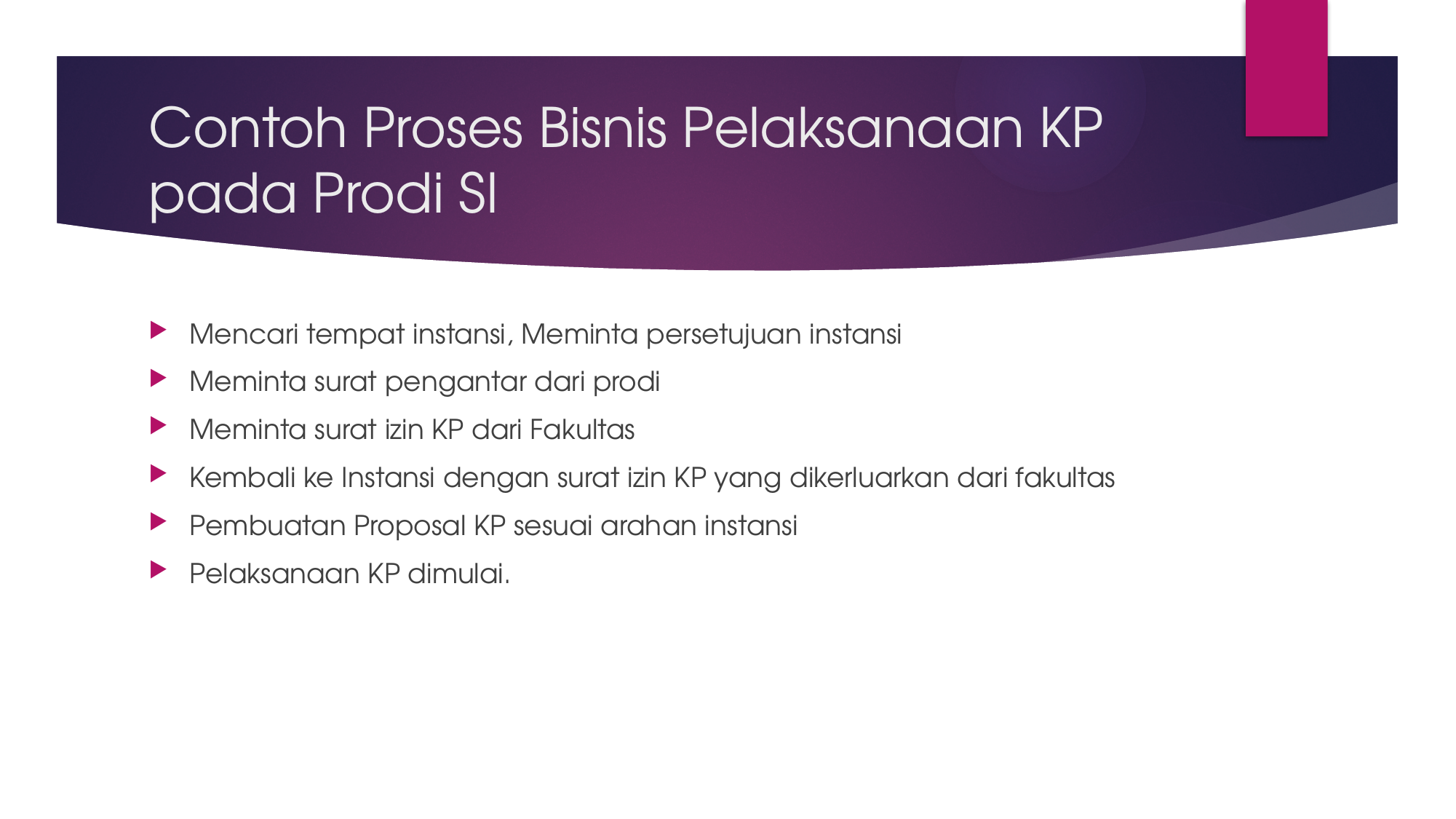

# Contoh Proses Bisnis Pelaksanaan KP pada Prodi SI
Mencari tempat instansi, Meminta persetujuan instansi
Meminta surat pengantar dari prodi
Meminta surat izin KP dari Fakultas
Kembali ke Instansi dengan surat izin KP yang dikerluarkan dari fakultas
Pembuatan Proposal KP sesuai arahan instansi
Pelaksanaan KP dimulai.